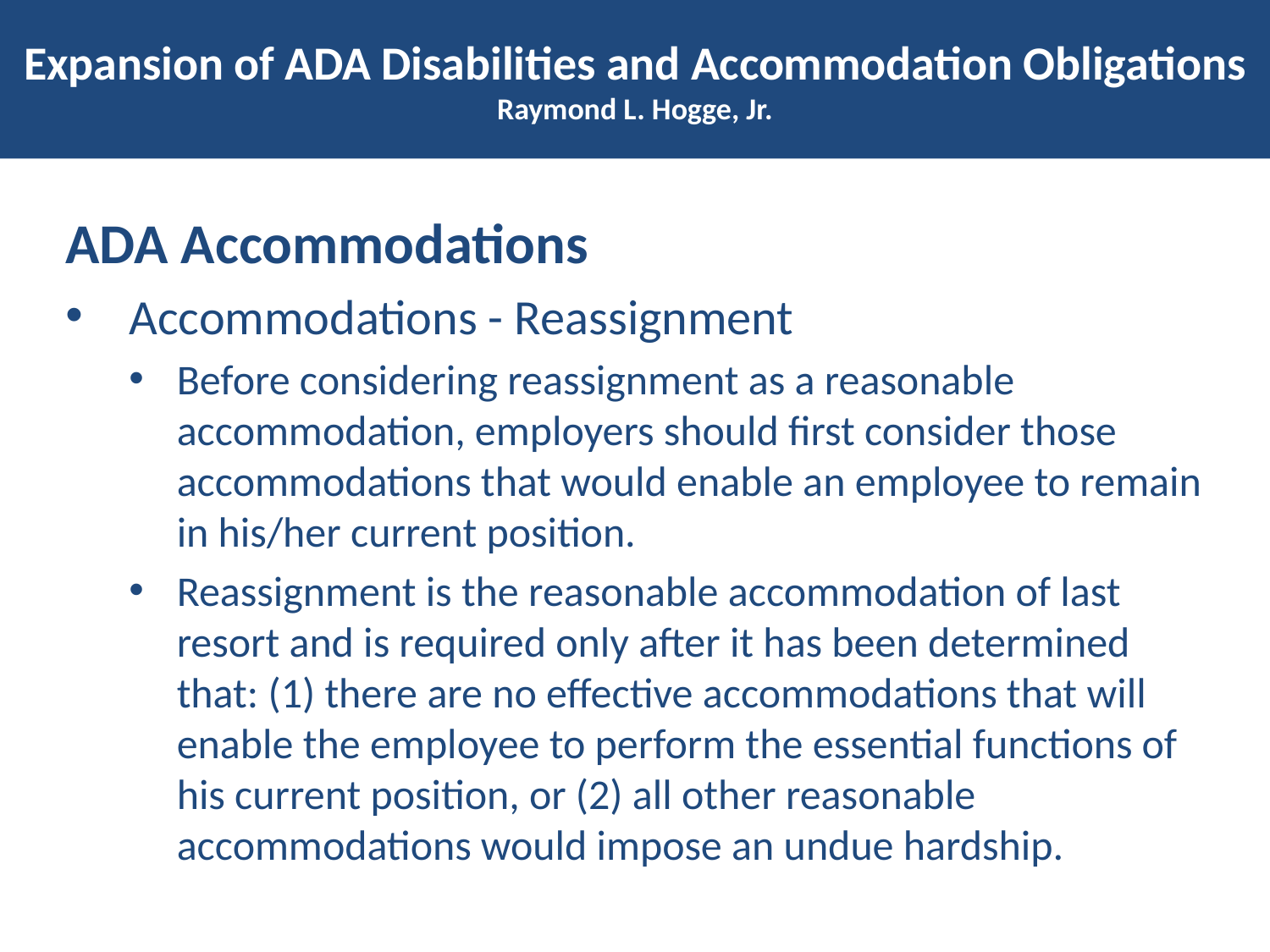

# Expansion of ADA Disabilities and Accommodation Obligations Raymond L. Hogge, Jr.
ADA Accommodations
Accommodations - Reassignment
Before considering reassignment as a reasonable accommodation, employers should first consider those accommodations that would enable an employee to remain in his/her current position.
Reassignment is the reasonable accommodation of last resort and is required only after it has been determined that: (1) there are no effective accommodations that will enable the employee to perform the essential functions of his current position, or (2) all other reasonable accommodations would impose an undue hardship.